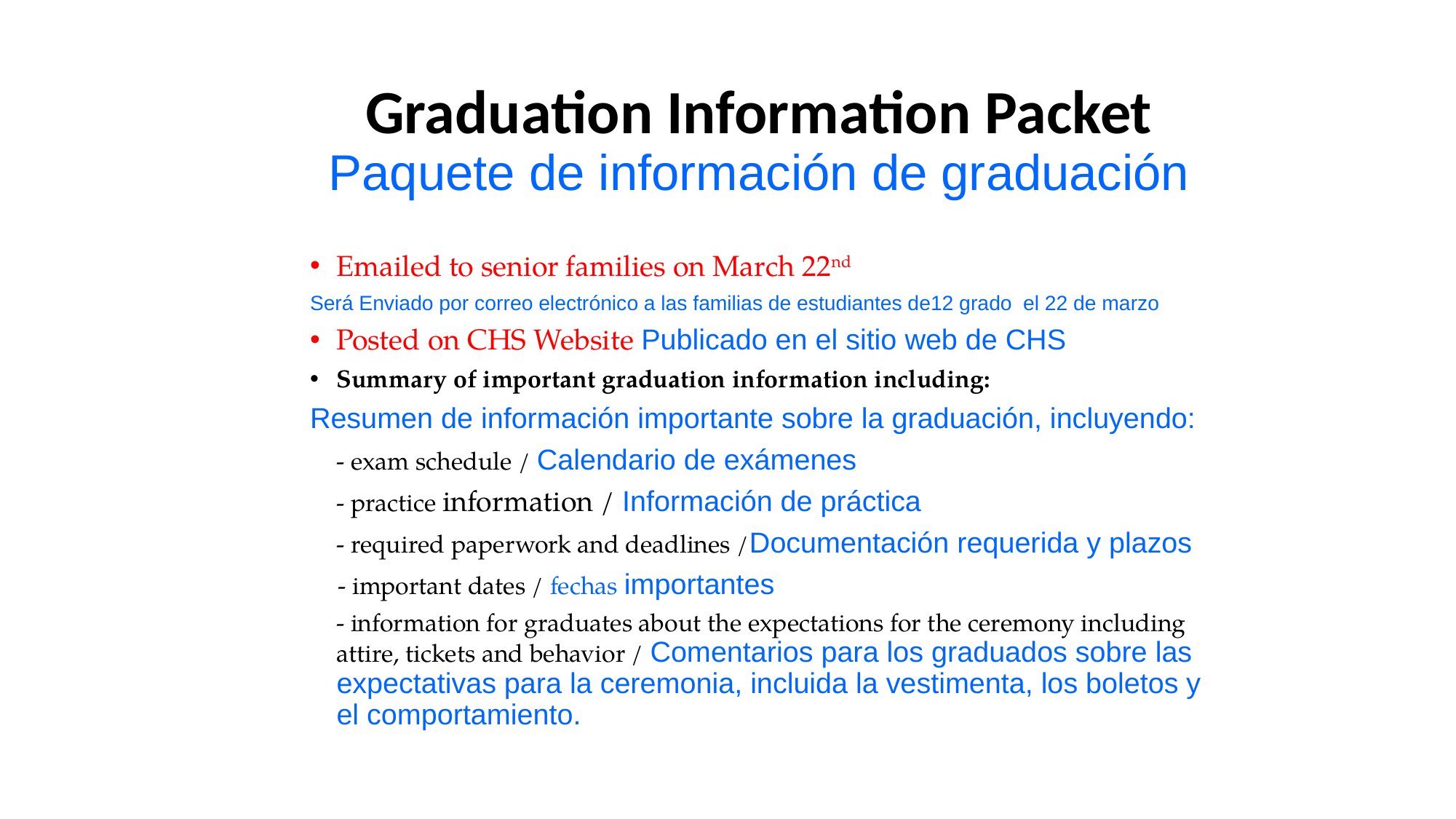

# Graduation Information Packet Paquete de información de graduación
Emailed to senior families on March 22nd
Será Enviado por correo electrónico a las familias de estudiantes de12 grado  el 22 de marzo
Posted on CHS Website Publicado en el sitio web de CHS
Summary of important graduation information including:
Resumen de información importante sobre la graduación, incluyendo:
	- exam schedule / Calendario de exámenes
	- practice information / Información de práctica
	- required paperwork and deadlines /Documentación requerida y plazos
   - important dates / fechas importantes
	- information for graduates about the expectations for the ceremony including attire, tickets and behavior / Comentarios para los graduados sobre las expectativas para la ceremonia, incluida la vestimenta, los boletos y el comportamiento.